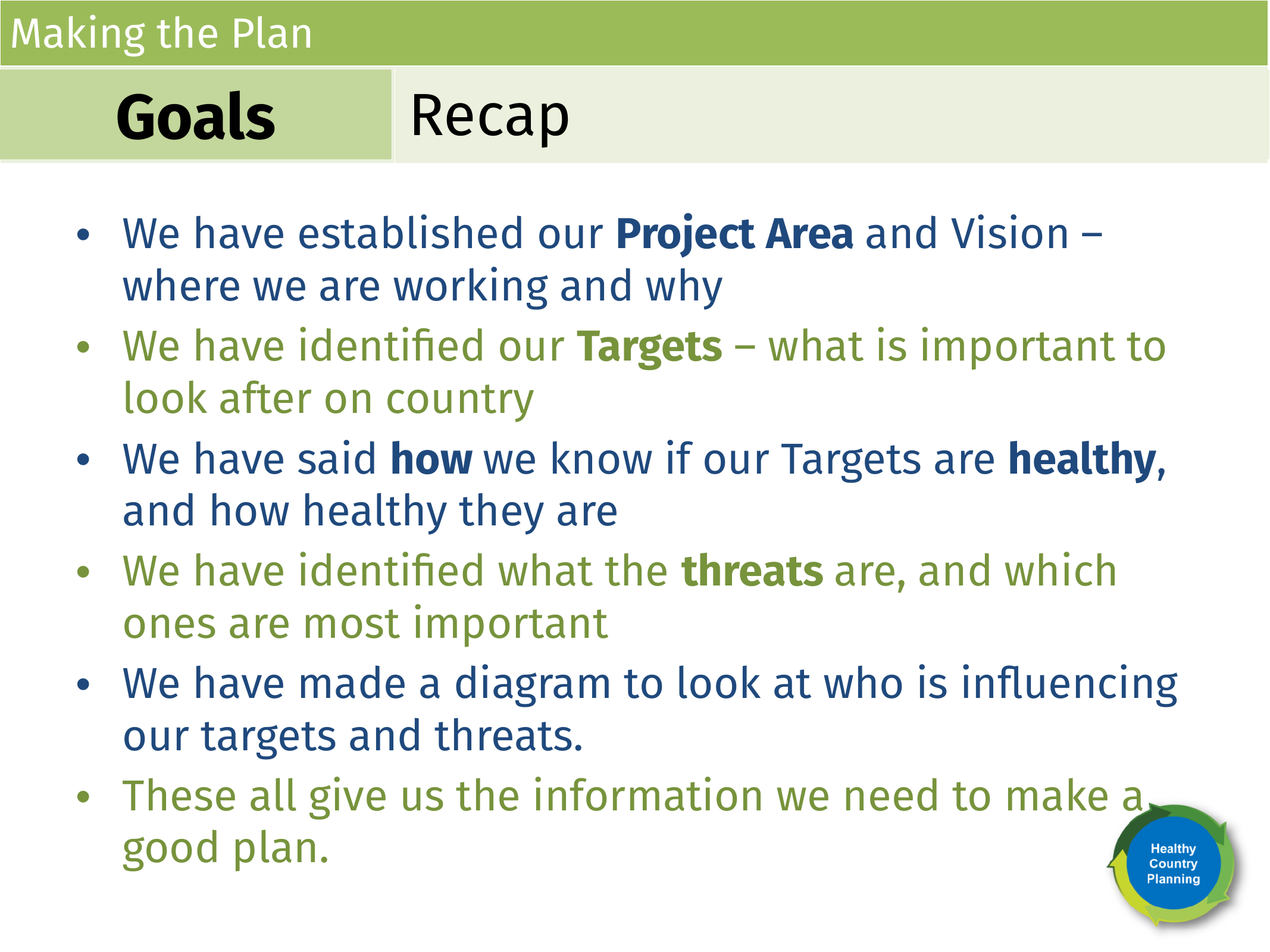

Making the Plan
Goals
Recap
We have established our Project Area and Vision – where we are working and why
We have identified our Targets – what is important to look after on country
We have said how we know if our Targets are healthy, and how healthy they are
We have identified what the threats are, and which ones are most important
We have made a diagram to look at who is influencing our targets and threats.
These all give us the information we need to make a good plan.